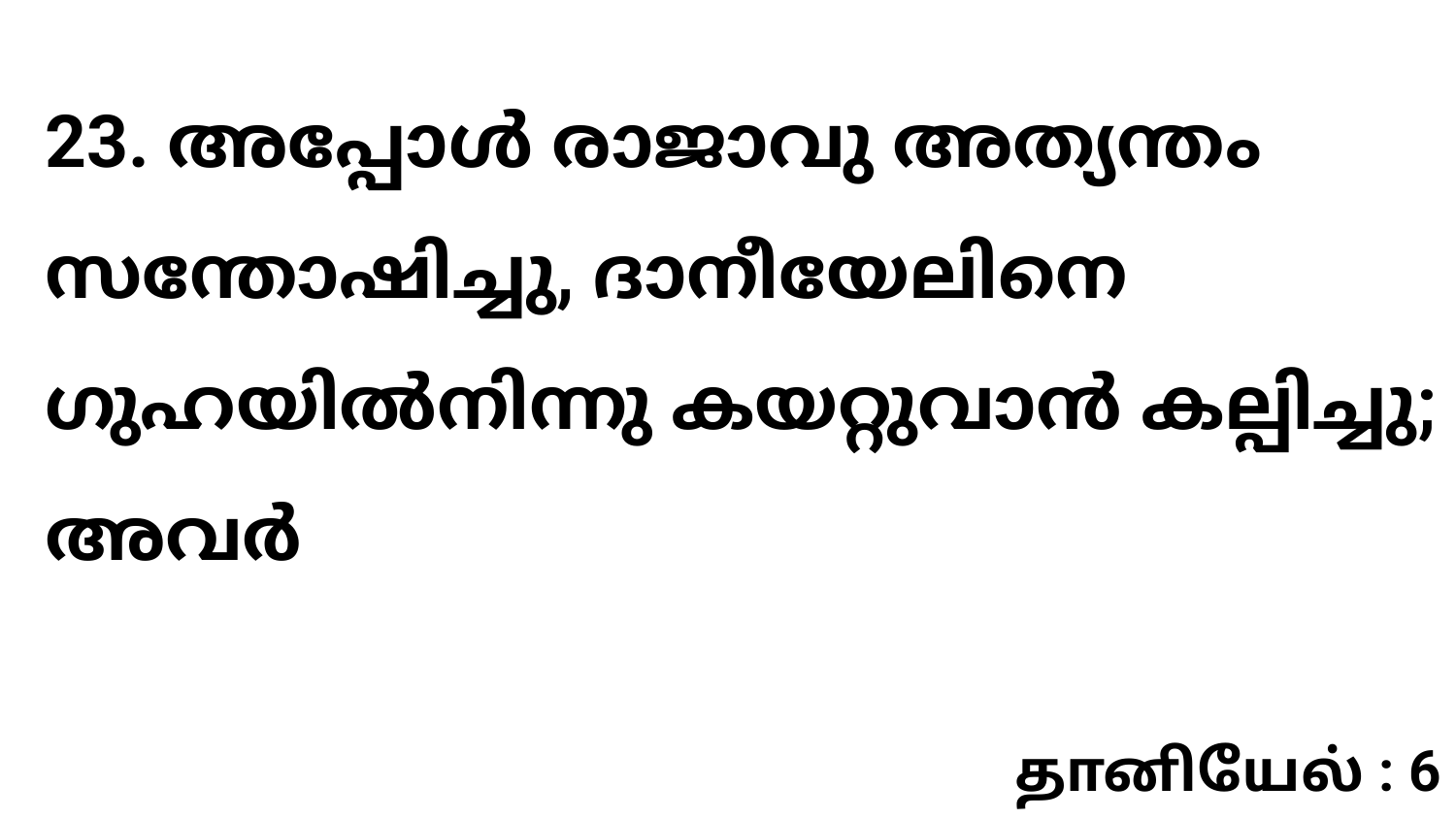

23. അപ്പോൾ രാജാവു അത്യന്തം സന്തോഷിച്ചു, ദാനീയേലിനെ ഗുഹയിൽനിന്നു കയറ്റുവാൻ കല്പിച്ചു; അവർ
தானியேல் : 6